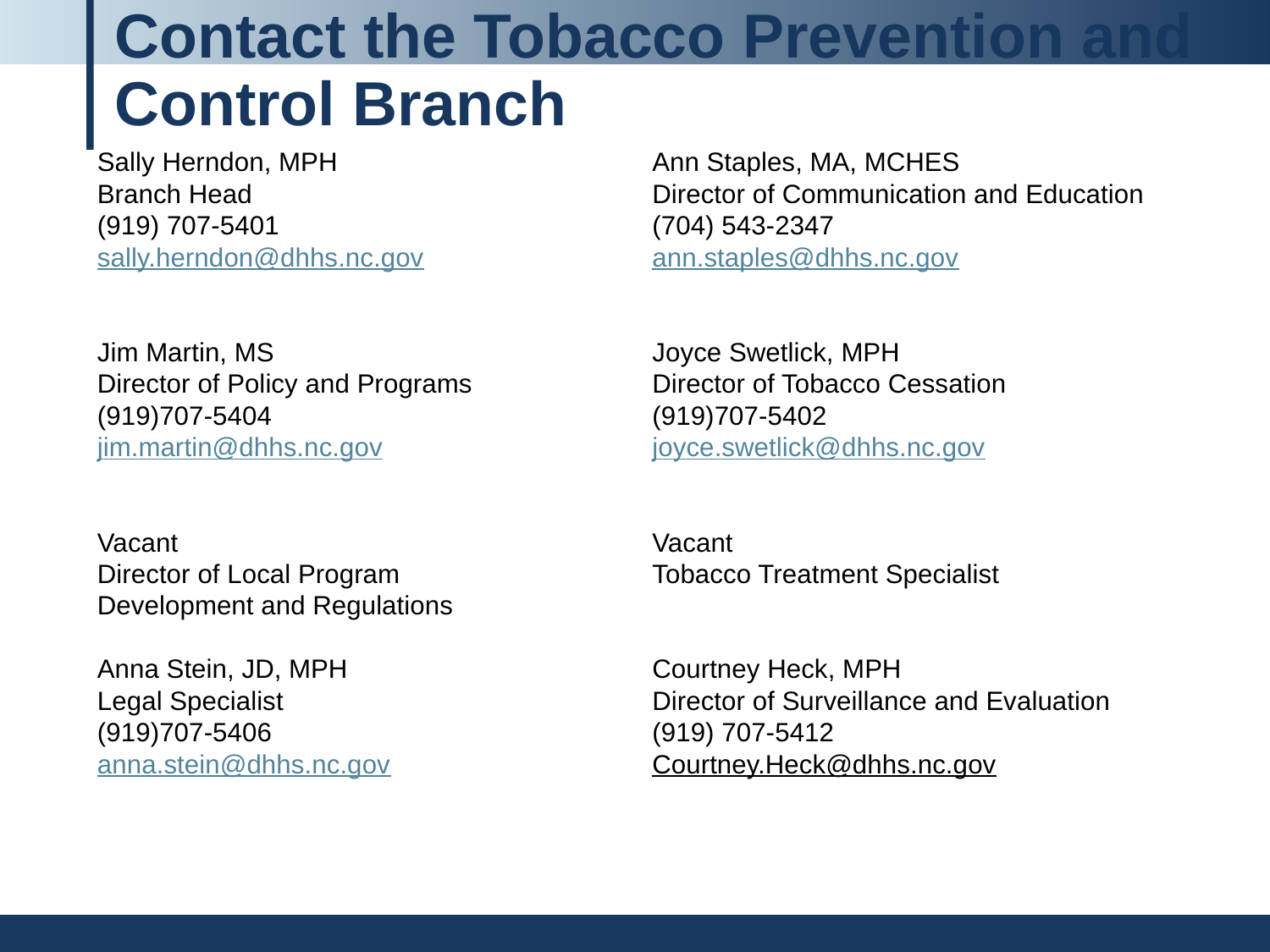

# Contact the Tobacco Prevention and Control Branch
Sally Herndon, MPH
Branch Head
(919) 707-5401
sally.herndon@dhhs.nc.gov

Jim Martin, MS
Director of Policy and Programs
(919)707-5404
jim.martin@dhhs.nc.gov

Vacant
Director of Local Program
Development and Regulations

Anna Stein, JD, MPH
Legal Specialist
(919)707-5406
anna.stein@dhhs.nc.gov

Ann Staples, MA, MCHES
Director of Communication and Education
(704) 543-2347
ann.staples@dhhs.nc.gov

Joyce Swetlick, MPH
Director of Tobacco Cessation
(919)707-5402
joyce.swetlick@dhhs.nc.gov

Vacant
Tobacco Treatment Specialist

Courtney Heck, MPH
Director of Surveillance and Evaluation
(919) 707-5412
Courtney.Heck@dhhs.nc.gov